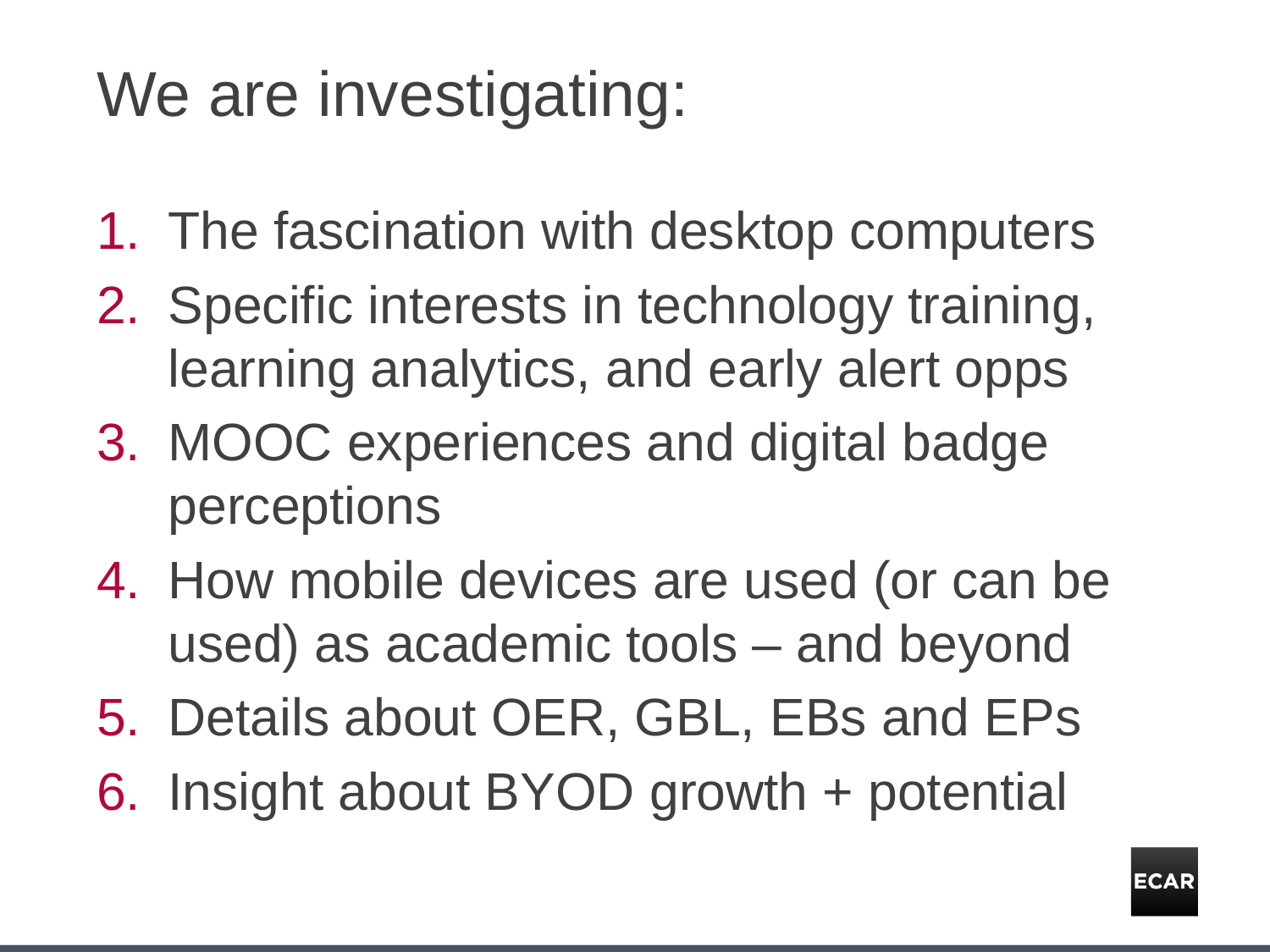

# We are investigating:
The fascination with desktop computers
Specific interests in technology training,  learning analytics, and early alert opps
MOOC experiences and digital badge perceptions
How mobile devices are used (or can be used) as academic tools – and beyond
Details about OER, GBL, EBs and EPs
Insight about BYOD growth + potential